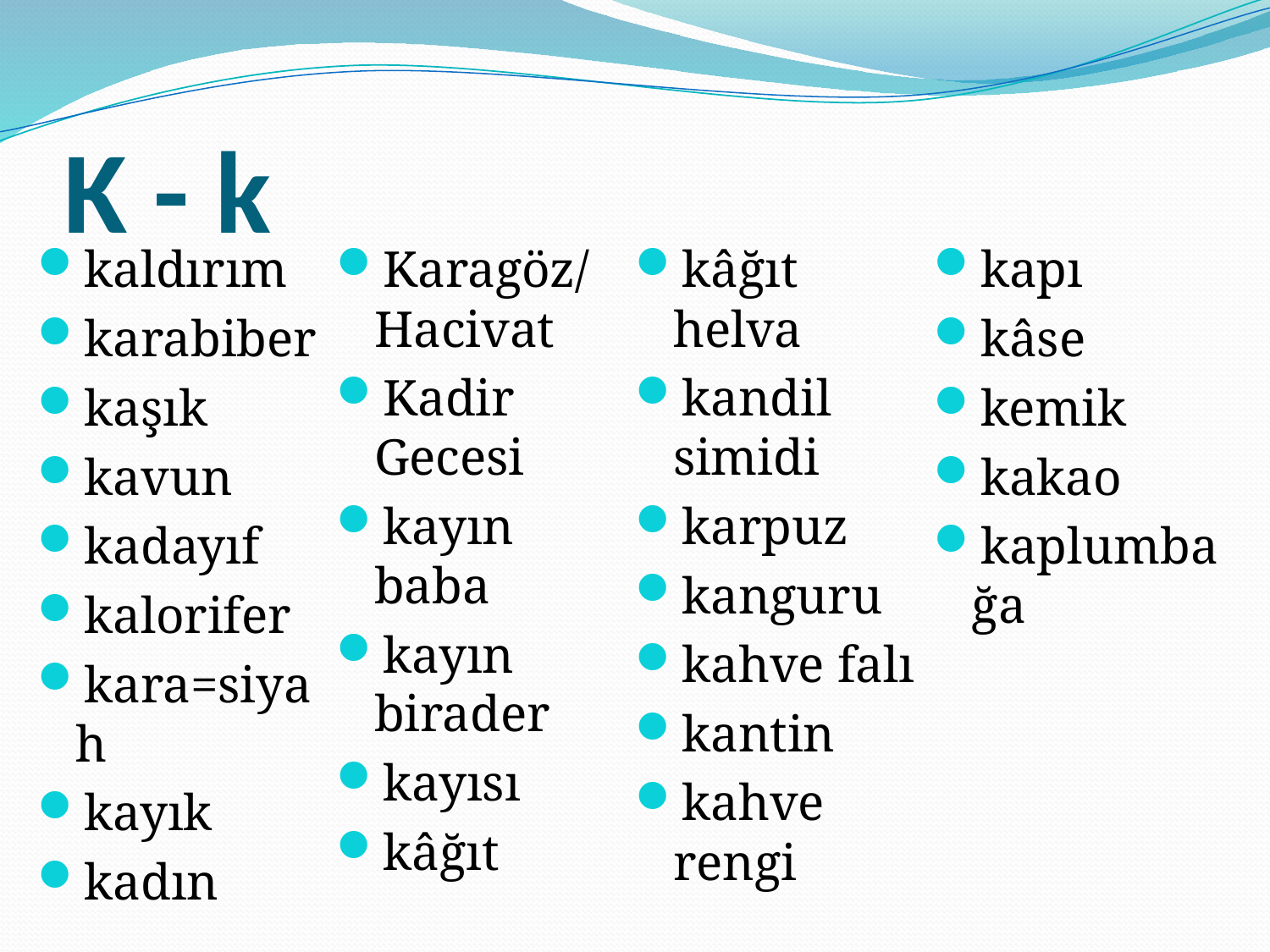

# K - k
kaldırım
karabiber
kaşık
kavun
kadayıf
kalorifer
kara=siyah
kayık
kadın
Karagöz/Hacivat
Kadir Gecesi
kayın baba
kayın birader
kayısı
kâğıt
kâğıt helva
kandil simidi
karpuz
kanguru
kahve falı
kantin
kahve rengi
kapı
kâse
kemik
kakao
kaplumbağa